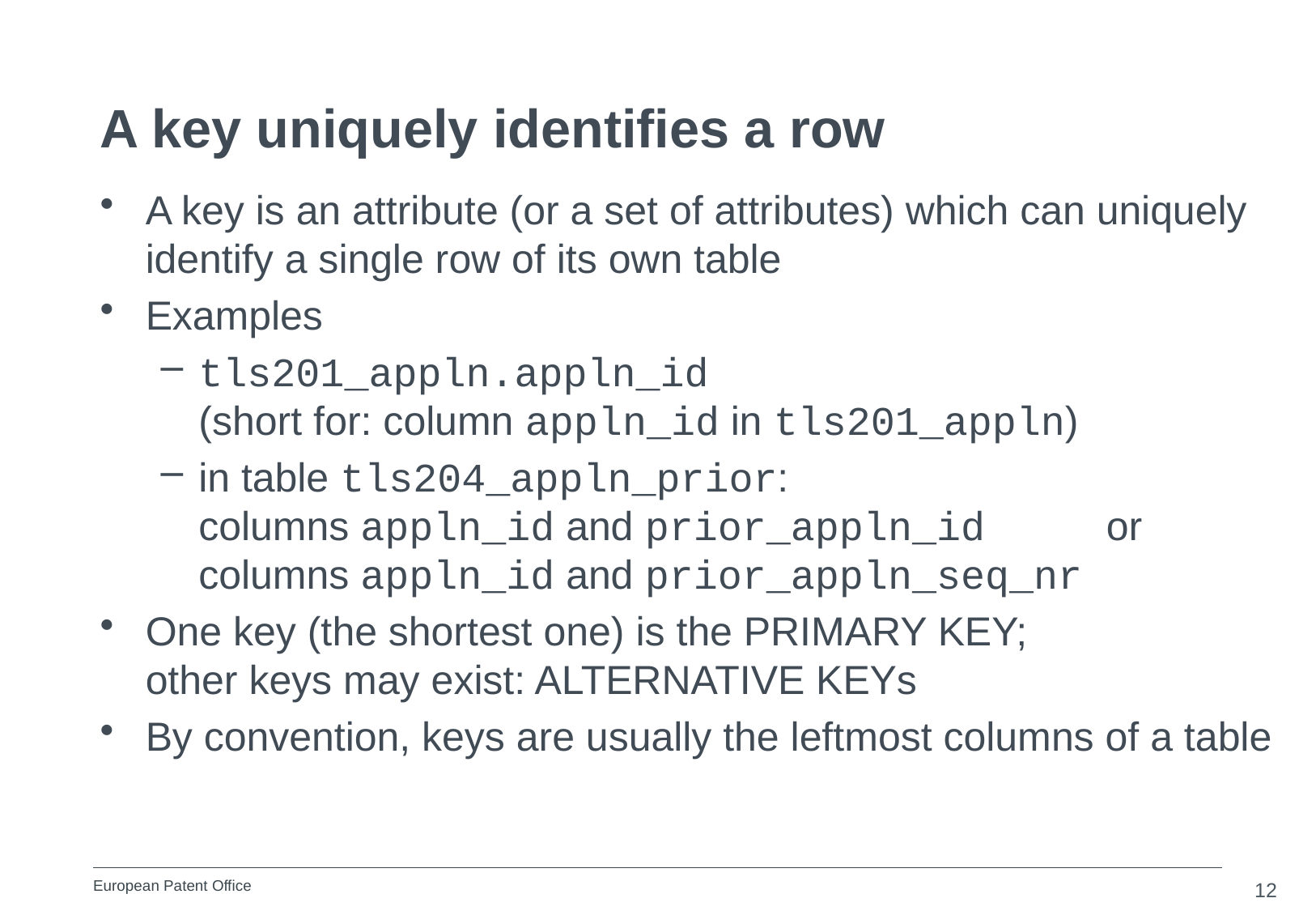

A key uniquely identifies a row
A key is an attribute (or a set of attributes) which can uniquely identify a single row of its own table
Examples
tls201_appln.appln_id
(short for: column appln_id in tls201_appln)
in table tls204_appln_prior:
columns appln_id and prior_appln_id     or
columns appln_id and prior_appln_seq_nr
One key (the shortest one) is the PRIMARY KEY;
other keys may exist: ALTERNATIVE KEYs
By convention, keys are usually the leftmost columns of a table
12